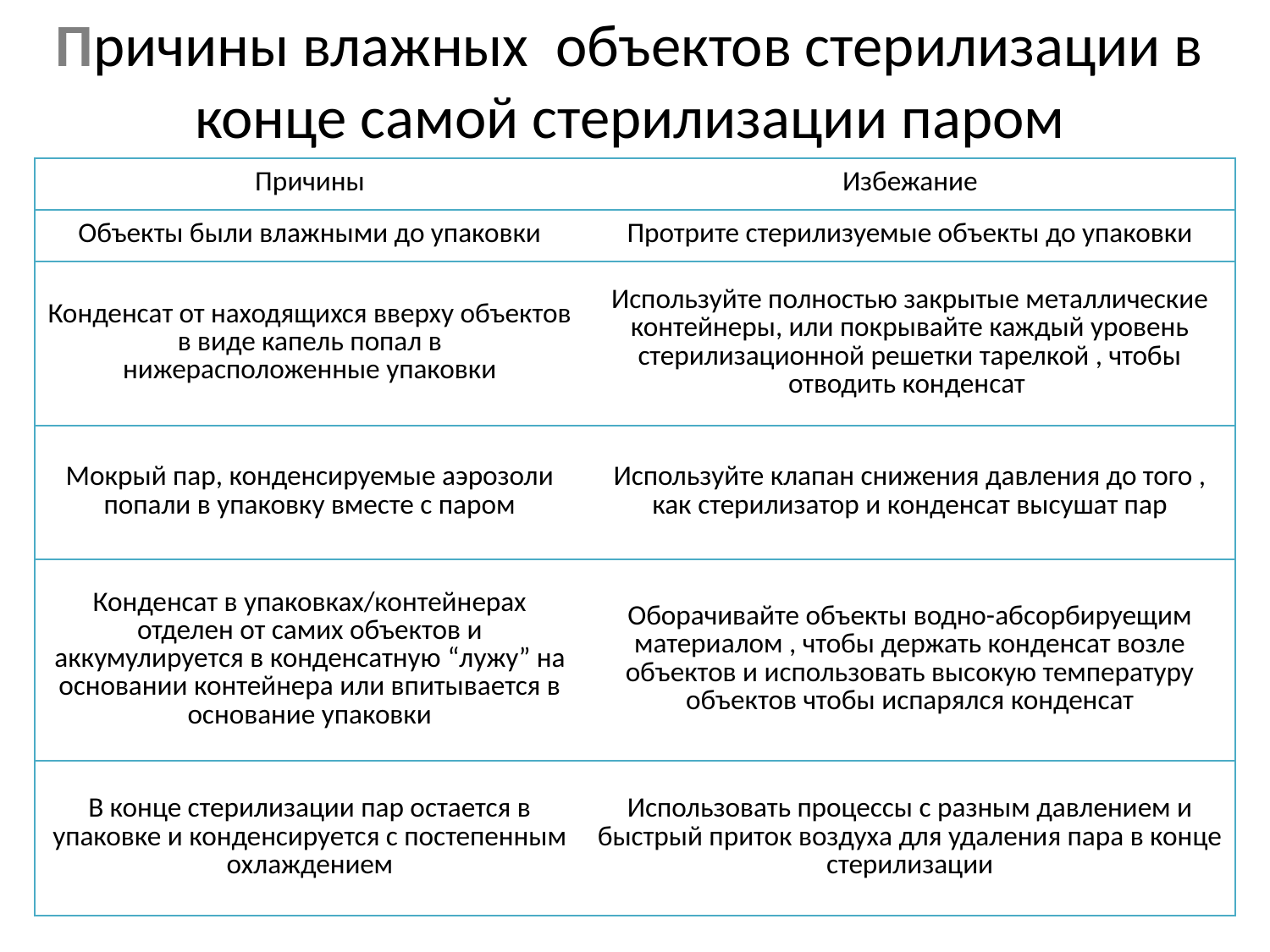

Причины влажных  объектов стерилизации в конце самой стерилизации паром
| Причины | Избежание |
| --- | --- |
| Объекты были влажными до упаковки | Протрите стерилизуемые объекты до упаковки |
| Конденсат от находящихся вверху объектов в виде капель попал в нижерасположенные упаковки | Используйте полностью закрытые металлические контейнеры, или покрывайте каждый уровень стерилизационной решетки тарелкой , чтобы отводить конденсат |
| Мокрый пар, конденсируемые аэрозоли попали в упаковку вместе с паром | Используйте клапан снижения давления до того , как стерилизатор и конденсат высушат пар |
| Конденсат в упаковках/контейнерах отделен от самих объектов и аккумулируется в конденсатную “лужу” на основании контейнера или впитывается в основание упаковки | Оборачивайте объекты водно-абсорбируещим материалом , чтобы держать конденсат возле объектов и использовать высокую температуру объектов чтобы испарялся конденсат |
| В конце стерилизации пар остается в упаковке и конденсируется с постепенным охлаждением | Использовать процессы с разным давлением и быстрый приток воздуха для удаления пара в конце стерилизации |